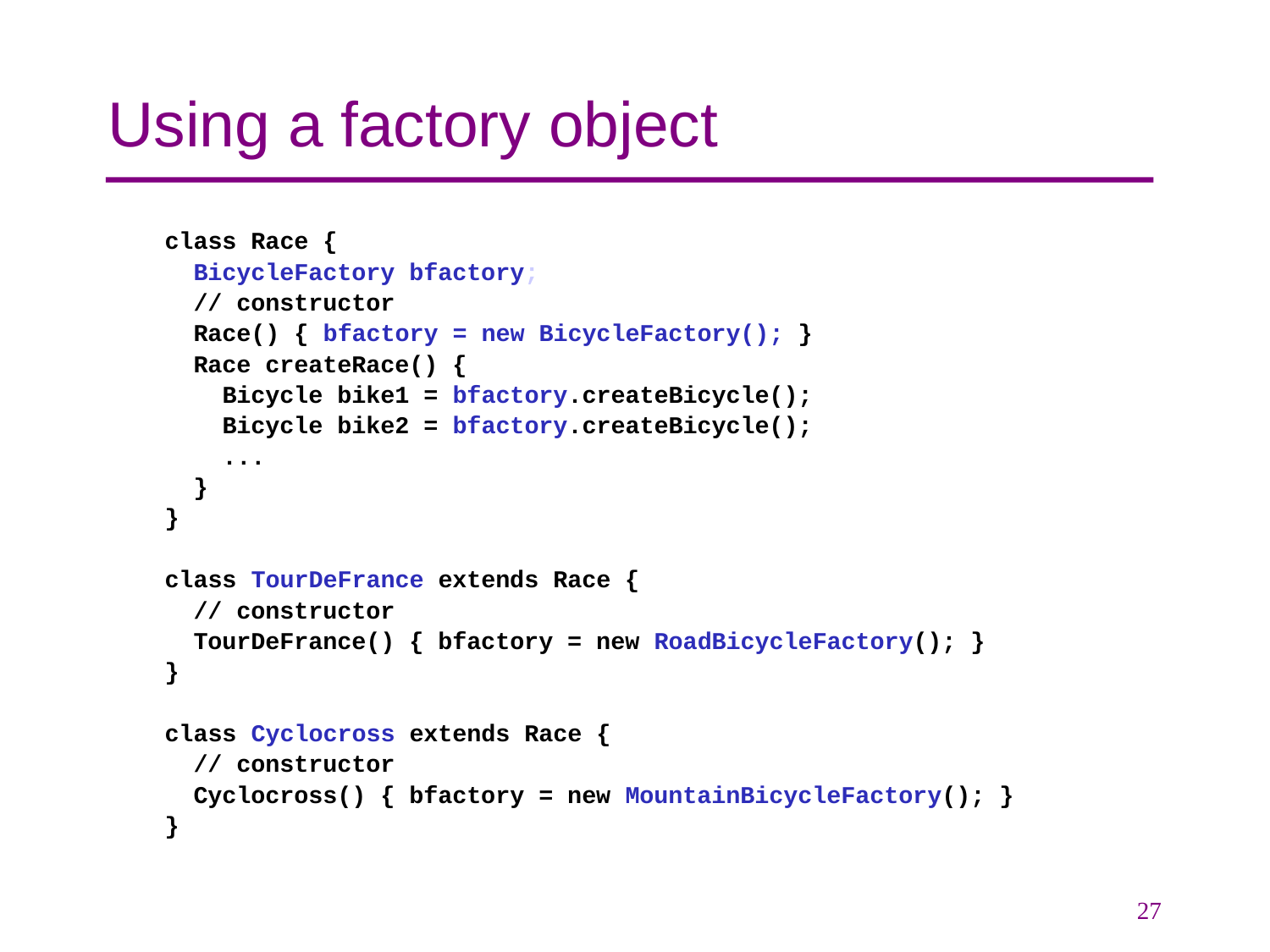

# Using a factory object
class Race {
  BicycleFactory bfactory;
  // constructor
  Race() { bfactory = new BicycleFactory(); }
  Race createRace() {
    Bicycle bike1 = bfactory.createBicycle();
    Bicycle bike2 = bfactory.createBicycle();
    ...
  }
}

class TourDeFrance extends Race {
  // constructor
  TourDeFrance() { bfactory = new RoadBicycleFactory(); }
}

class Cyclocross extends Race {
  // constructor
  Cyclocross() { bfactory = new MountainBicycleFactory(); }
}
27